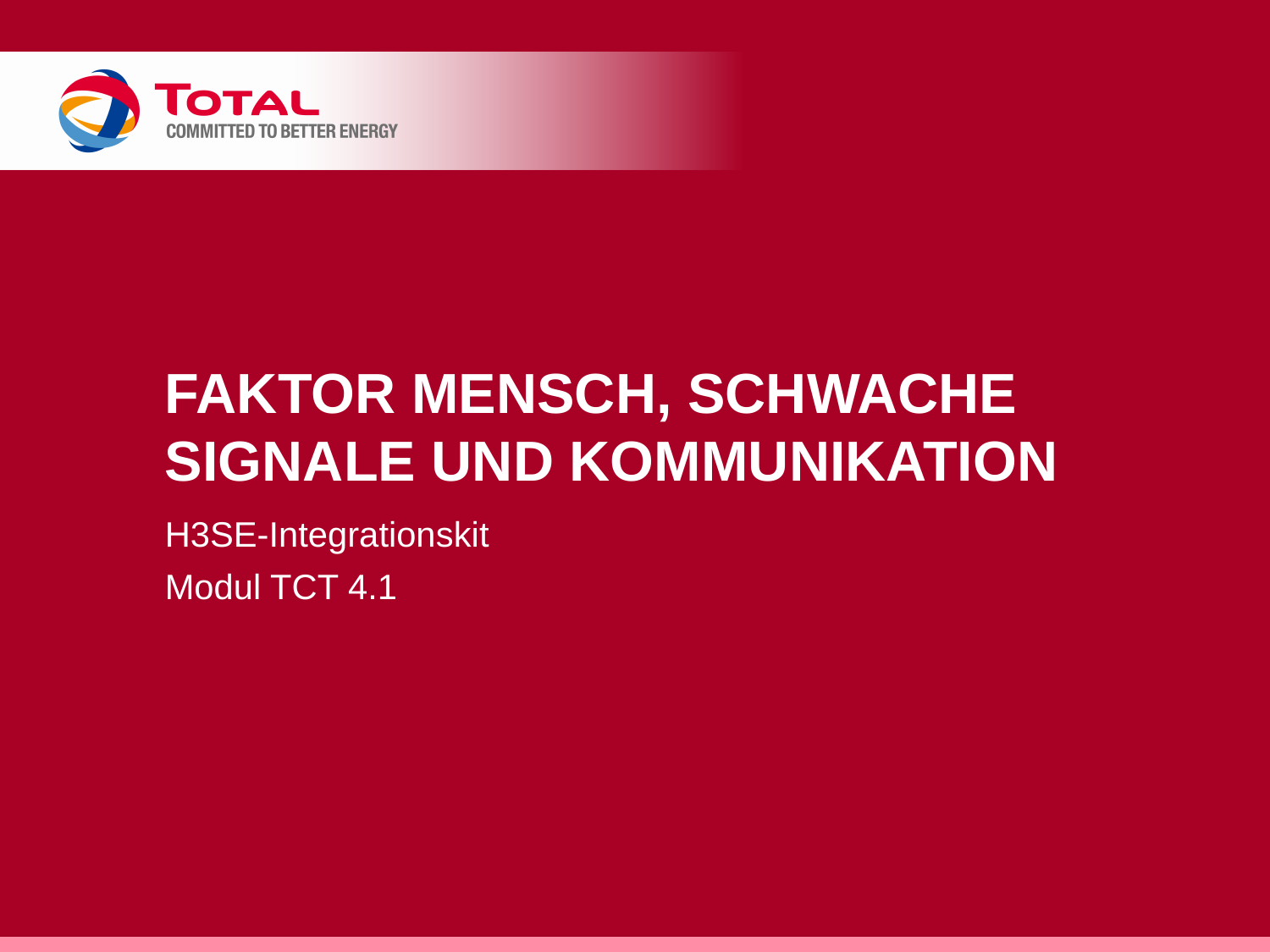

# Faktor Mensch, schwache Signale und Kommunikation

H3SE-Integrationskit
Modul TCT 4.1